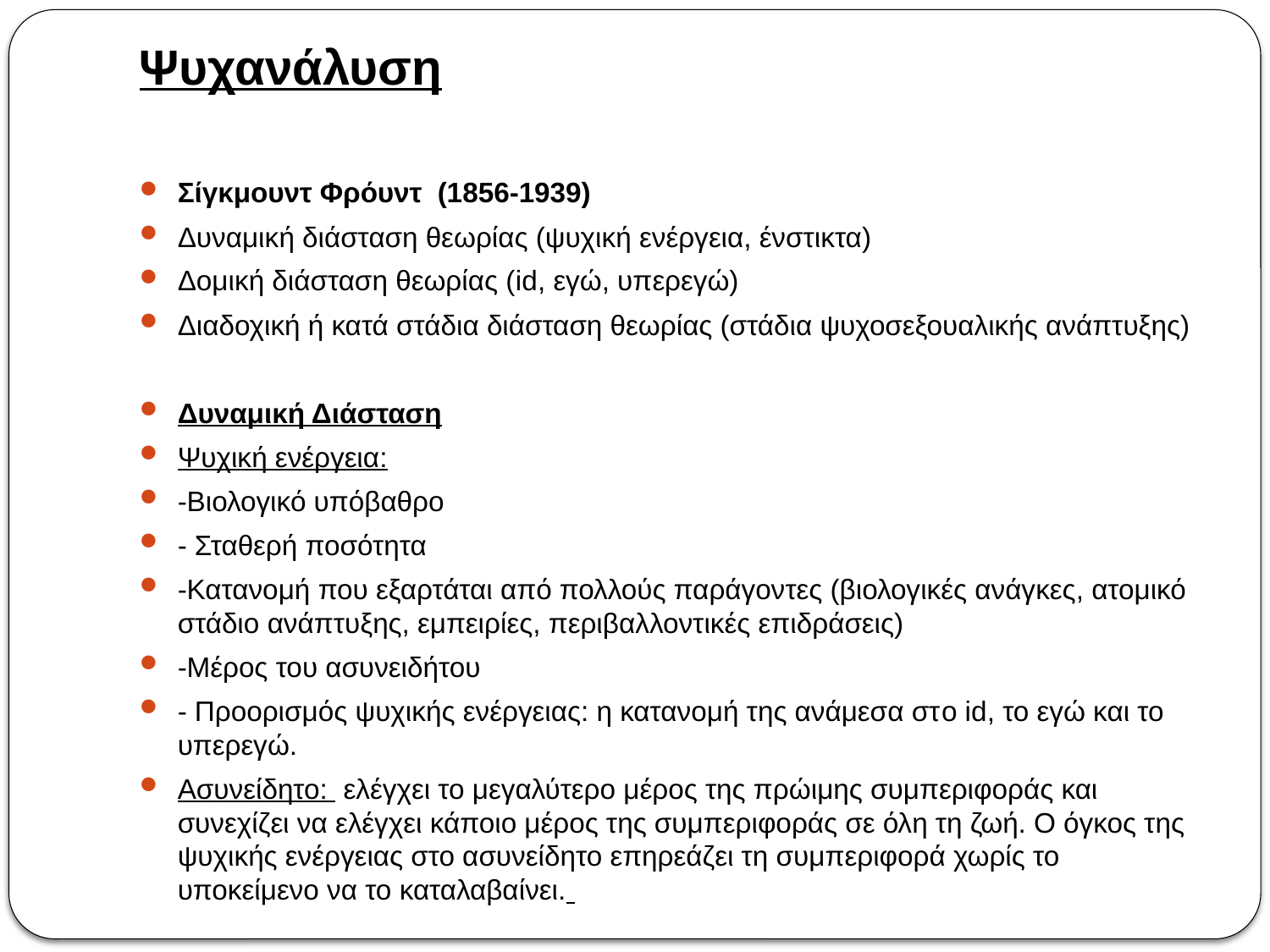

Ψυχανάλυση

Σίγκμουντ Φρόυντ  (1856-1939)
Δυναμική διάσταση θεωρίας (ψυχική ενέργεια, ένστικτα)
Δομική διάσταση θεωρίας (id, εγώ, υπερεγώ)
Διαδοχική ή κατά στάδια διάσταση θεωρίας (στάδια ψυχοσεξουαλικής ανάπτυξης)

Δυναμική Διάσταση
Ψυχική ενέργεια:
-Βιολογικό υπόβαθρο
- Σταθερή ποσότητα
-Κατανομή που εξαρτάται από πολλούς παράγοντες (βιολογικές ανάγκες, ατομικό στάδιο ανάπτυξης, εμπειρίες, περιβαλλοντικές επιδράσεις)
-Μέρος του ασυνειδήτου
- Προορισμός ψυχικής ενέργειας: η κατανομή της ανάμεσα στo id, το εγώ και το υπερεγώ.
Ασυνείδητο:  ελέγχει το μεγαλύτερο μέρος της πρώιμης συμπεριφοράς και συνεχίζει να ελέγχει κάποιο μέρος της συμπεριφοράς σε όλη τη ζωή. Ο όγκος της ψυχικής ενέργειας στο ασυνείδητο επηρεάζει τη συμπεριφορά χωρίς το υποκείμενο να το καταλαβαίνει.